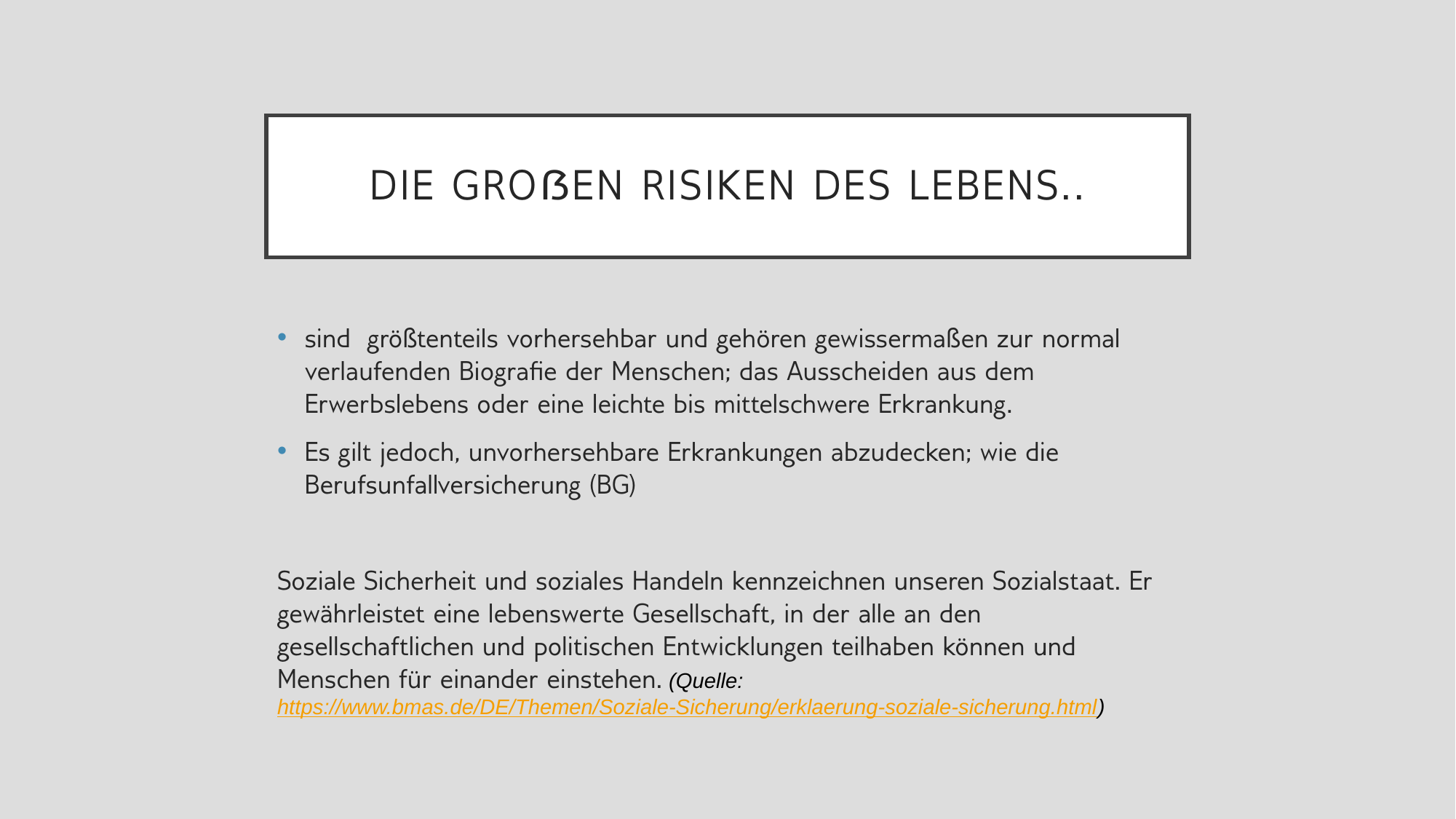

# Die großen Risiken des Lebens..
sind  größtenteils vorhersehbar und gehören gewissermaßen zur normal verlaufenden Biografie der Menschen; das Ausscheiden aus dem Erwerbslebens oder eine leichte bis mittelschwere Erkrankung.
Es gilt jedoch, unvorhersehbare Erkrankungen abzudecken; wie die Berufsunfallversicherung (BG)

Soziale Sicherheit und soziales Handeln kennzeichnen unseren Sozialstaat. Er gewährleistet eine lebenswerte Gesellschaft, in der alle an den gesellschaftlichen und politischen Entwicklungen teilhaben können und Menschen für einander einstehen. (Quelle: https://www.bmas.de/DE/Themen/Soziale-Sicherung/erklaerung-soziale-sicherung.html)